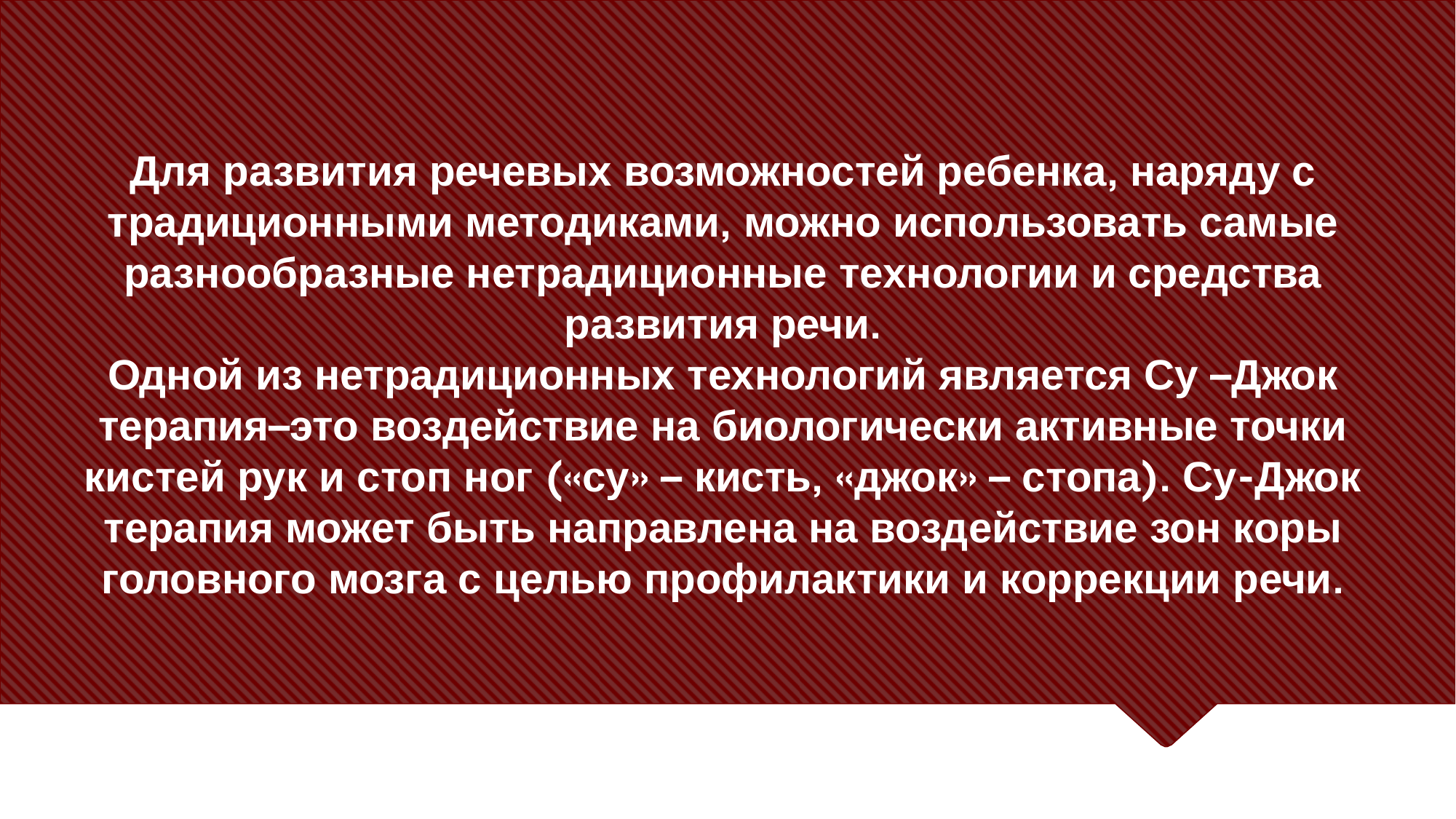

# Для развития речевых возможностей ребенка, наряду с традиционными методиками, можно использовать самые разнообразные нетрадиционные технологии и средства развития речи. Одной из нетрадиционных технологий является Су –Джок терапия–это воздействие на биологически активные точки кистей рук и стоп ног («су» – кисть, «джок» – стопа). Су-Джок терапия может быть направлена на воздействие зон коры головного мозга с целью профилактики и коррекции речи.